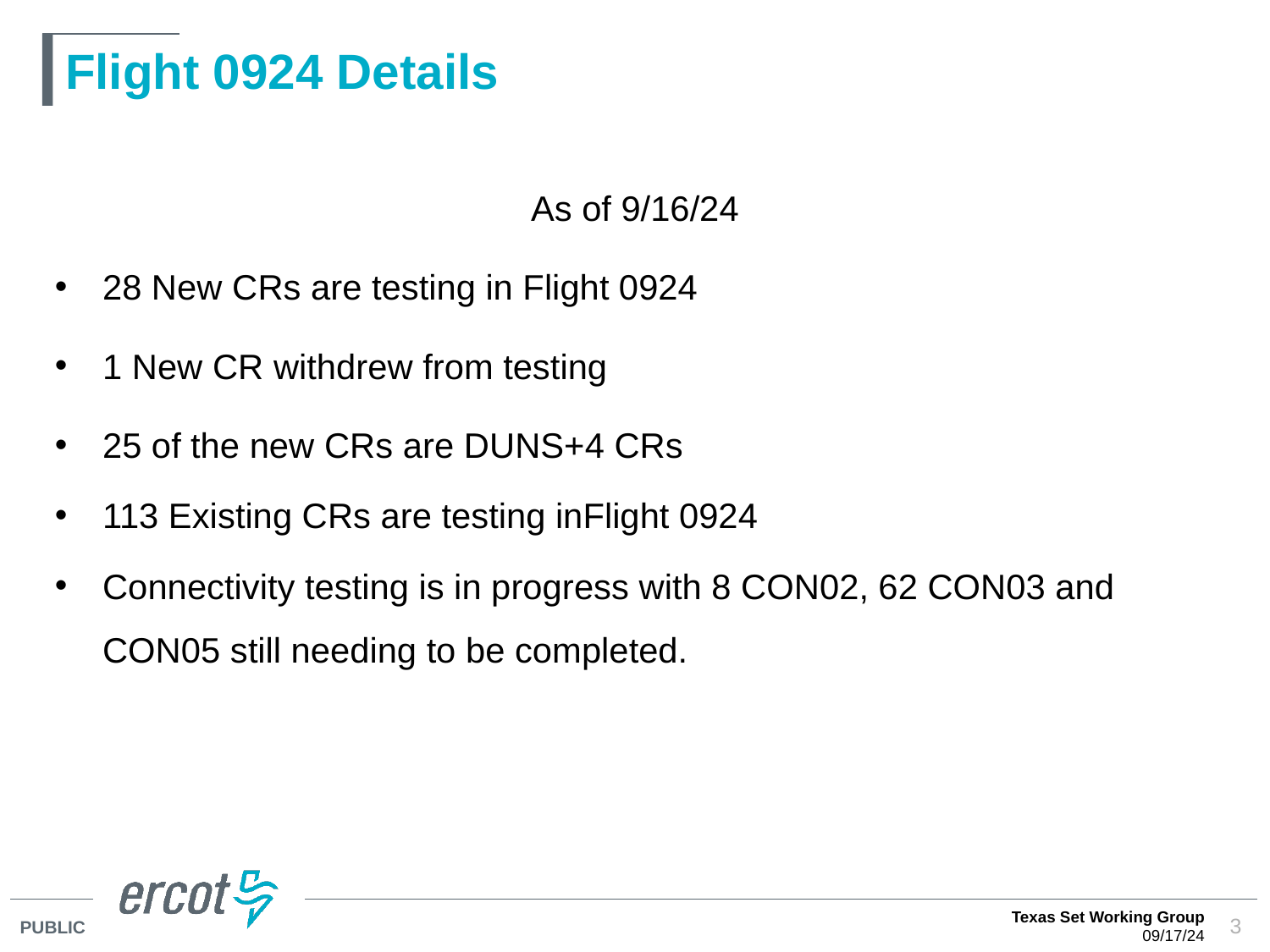

# Flight 0924 Details
As of 9/16/24
28 New CRs are testing in Flight 0924
1 New CR withdrew from testing
25 of the new CRs are DUNS+4 CRs
113 Existing CRs are testing inFlight 0924
Connectivity testing is in progress with 8 CON02, 62 CON03 and CON05 still needing to be completed.
Texas Set Working Group
09/17/24
3